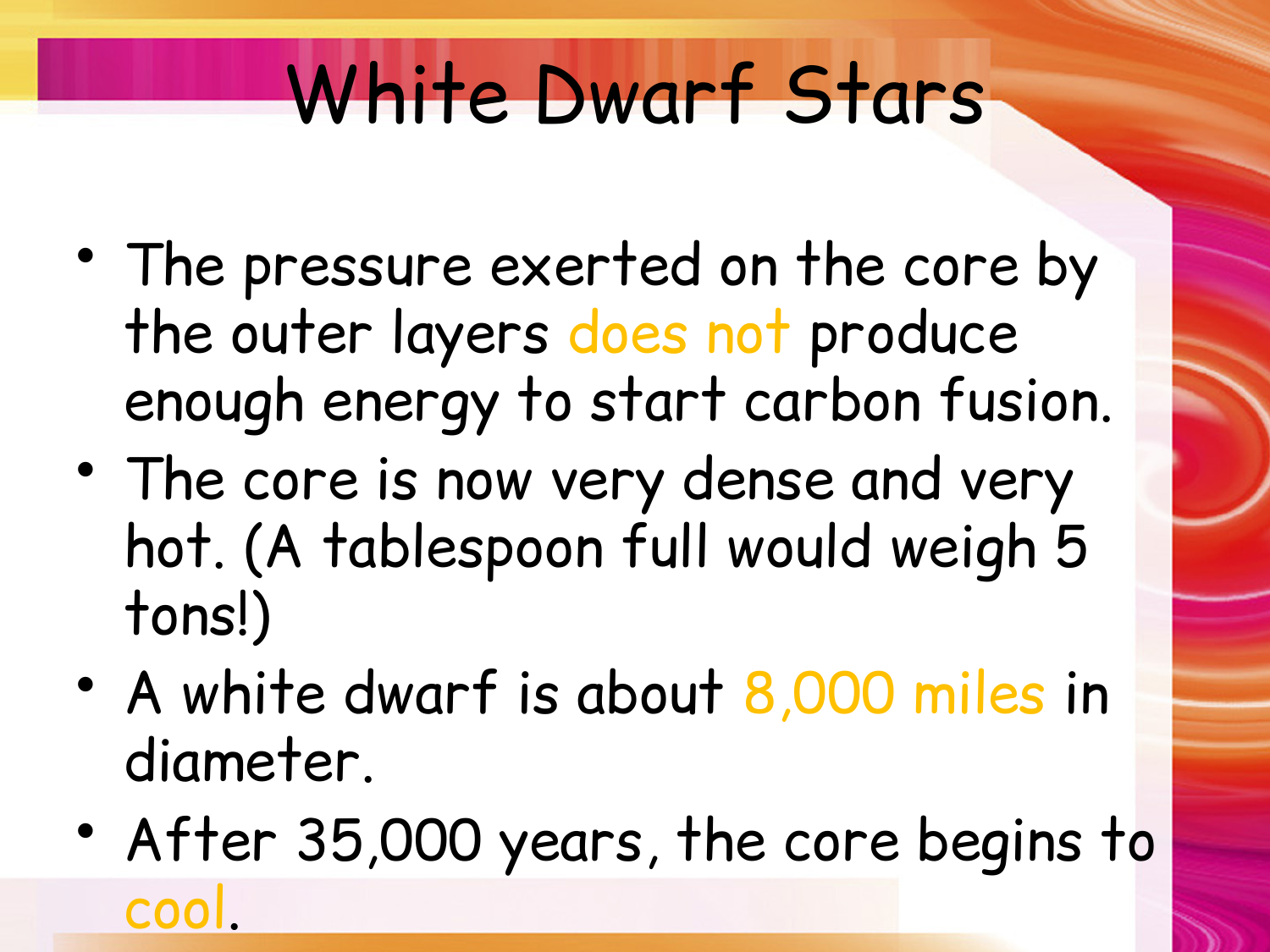

# White Dwarf Stars
The pressure exerted on the core by the outer layers does not produce enough energy to start carbon fusion.
The core is now very dense and very hot. (A tablespoon full would weigh 5 tons!)
A white dwarf is about 8,000 miles in diameter.
After 35,000 years, the core begins to cool.